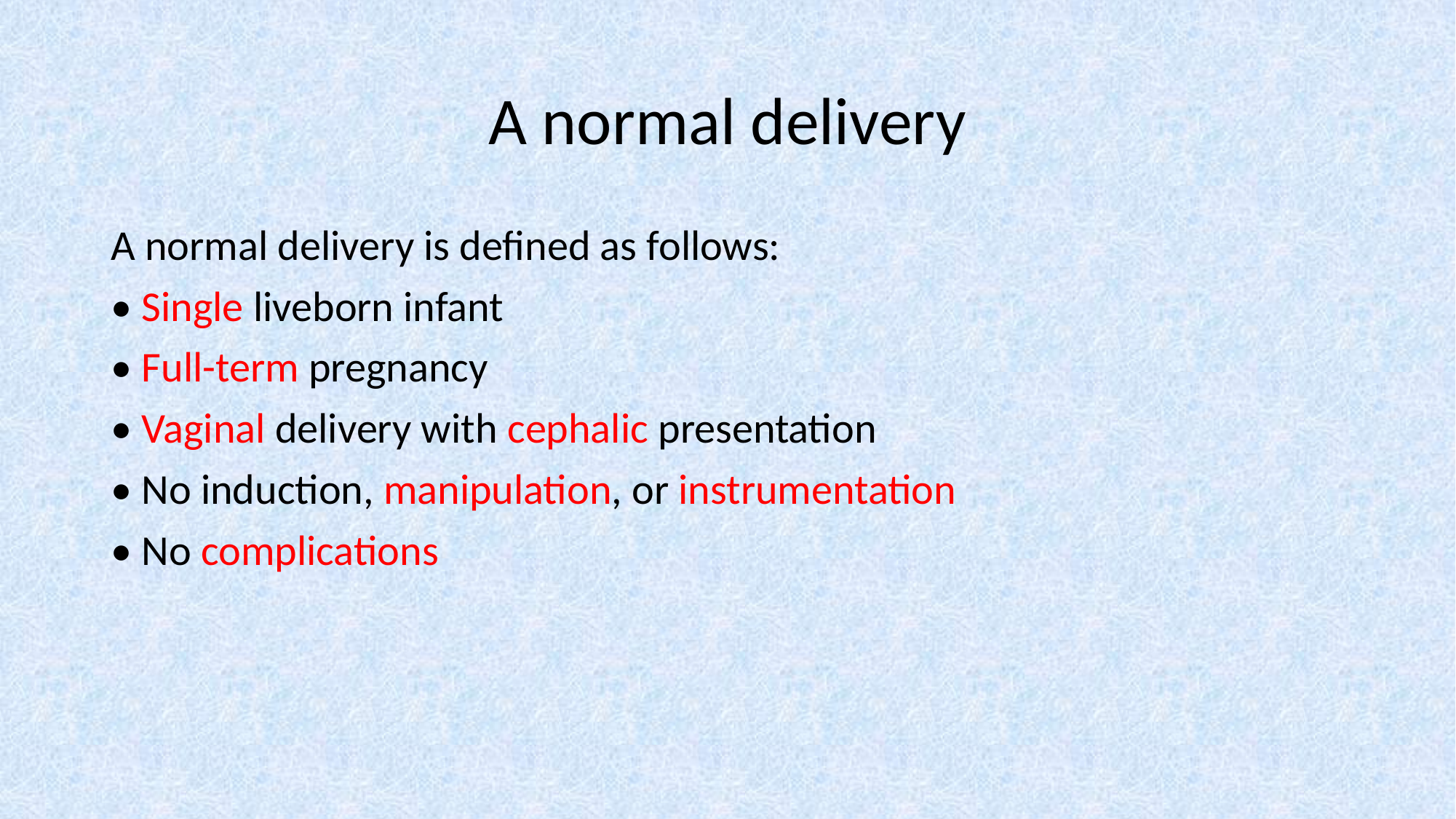

# A normal delivery
A normal delivery is defined as follows:
• Single liveborn infant
• Full-term pregnancy
• Vaginal delivery with cephalic presentation
• No induction, manipulation, or instrumentation
• No complications